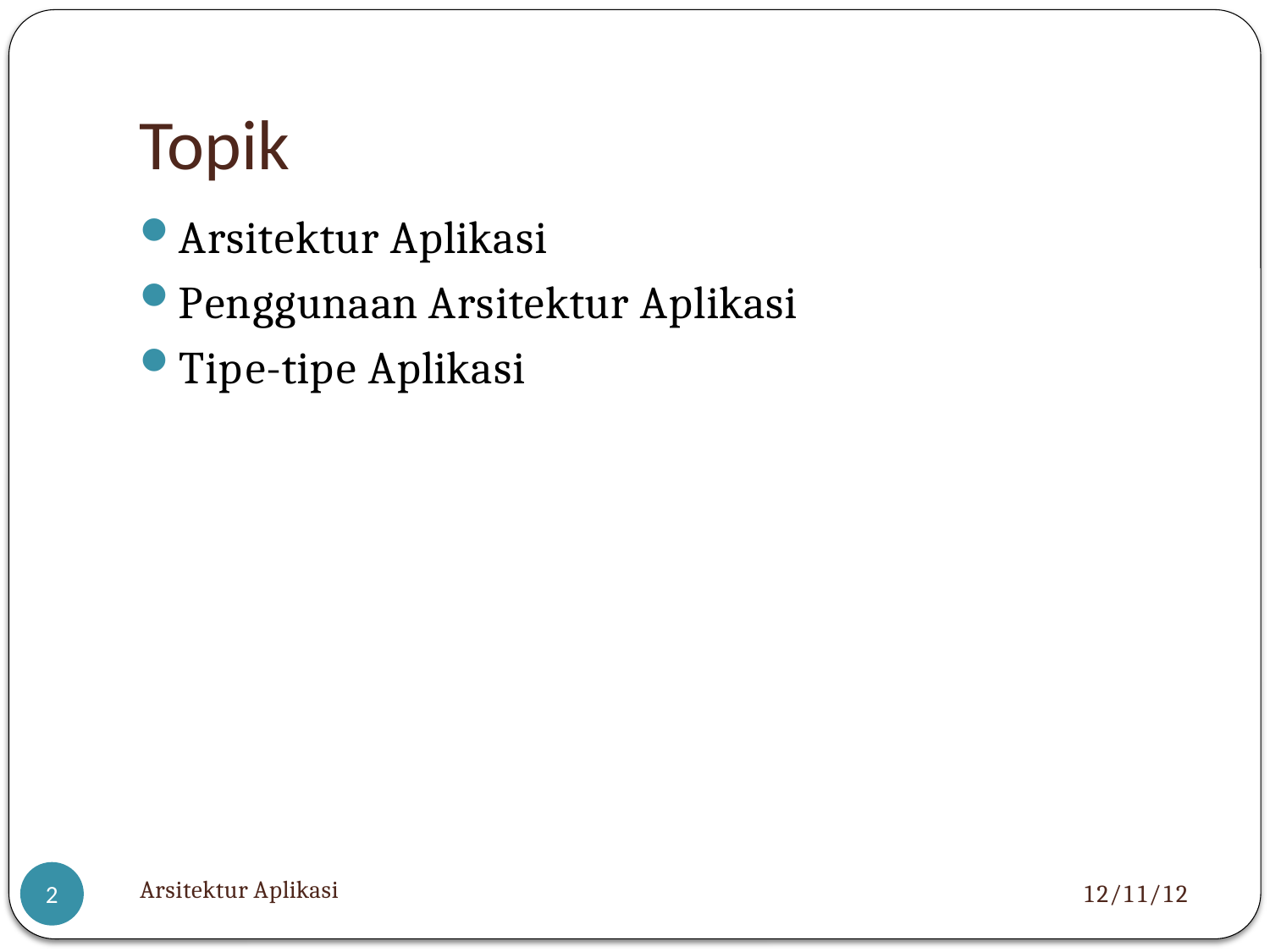

# Topik
Arsitektur Aplikasi
Penggunaan Arsitektur Aplikasi
Tipe-tipe Aplikasi
Arsitektur Aplikasi
12/11/12
2